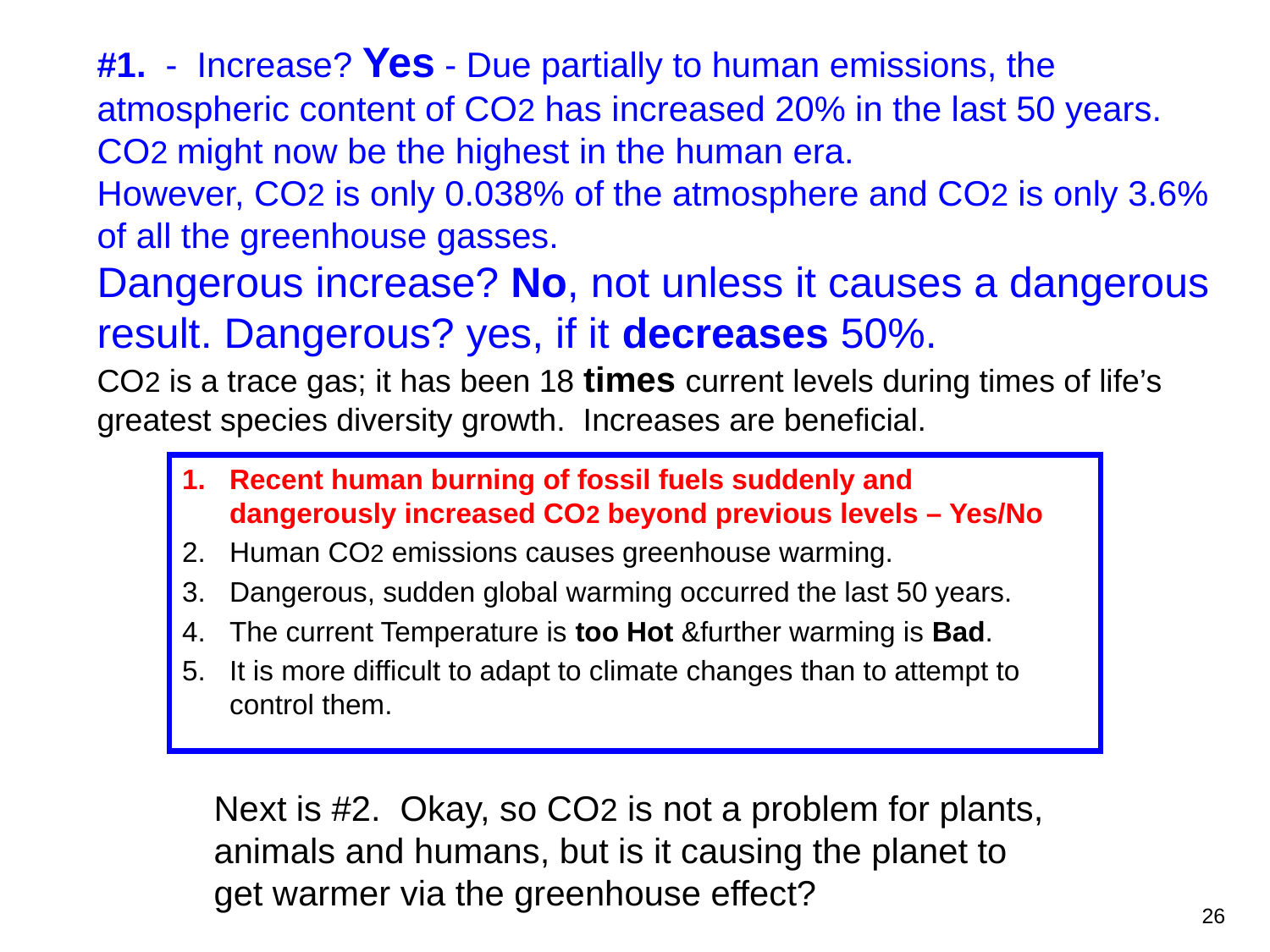

#1.  -  Increase? Yes - Due partially to human emissions, the atmospheric content of CO2 has increased 20% in the last 50 years. CO2 might now be the highest in the human era.
However, CO2 is only 0.038% of the atmosphere and CO2 is only 3.6% of all the greenhouse gasses.
Dangerous increase? No, not unless it causes a dangerous result. Dangerous? yes, if it decreases 50%.
CO2 is a trace gas; it has been 18 times current levels during times of life’s greatest species diversity growth.  Increases are beneficial.
Recent human burning of fossil fuels suddenly and dangerously increased CO2 beyond previous levels – Yes/No
Human CO2 emissions causes greenhouse warming.
Dangerous, sudden global warming occurred the last 50 years.
The current Temperature is too Hot &further warming is Bad.
It is more difficult to adapt to climate changes than to attempt to control them.
# Next is #2.  Okay, so CO2 is not a problem for plants, animals and humans, but is it causing the planet to get warmer via the greenhouse effect?
26